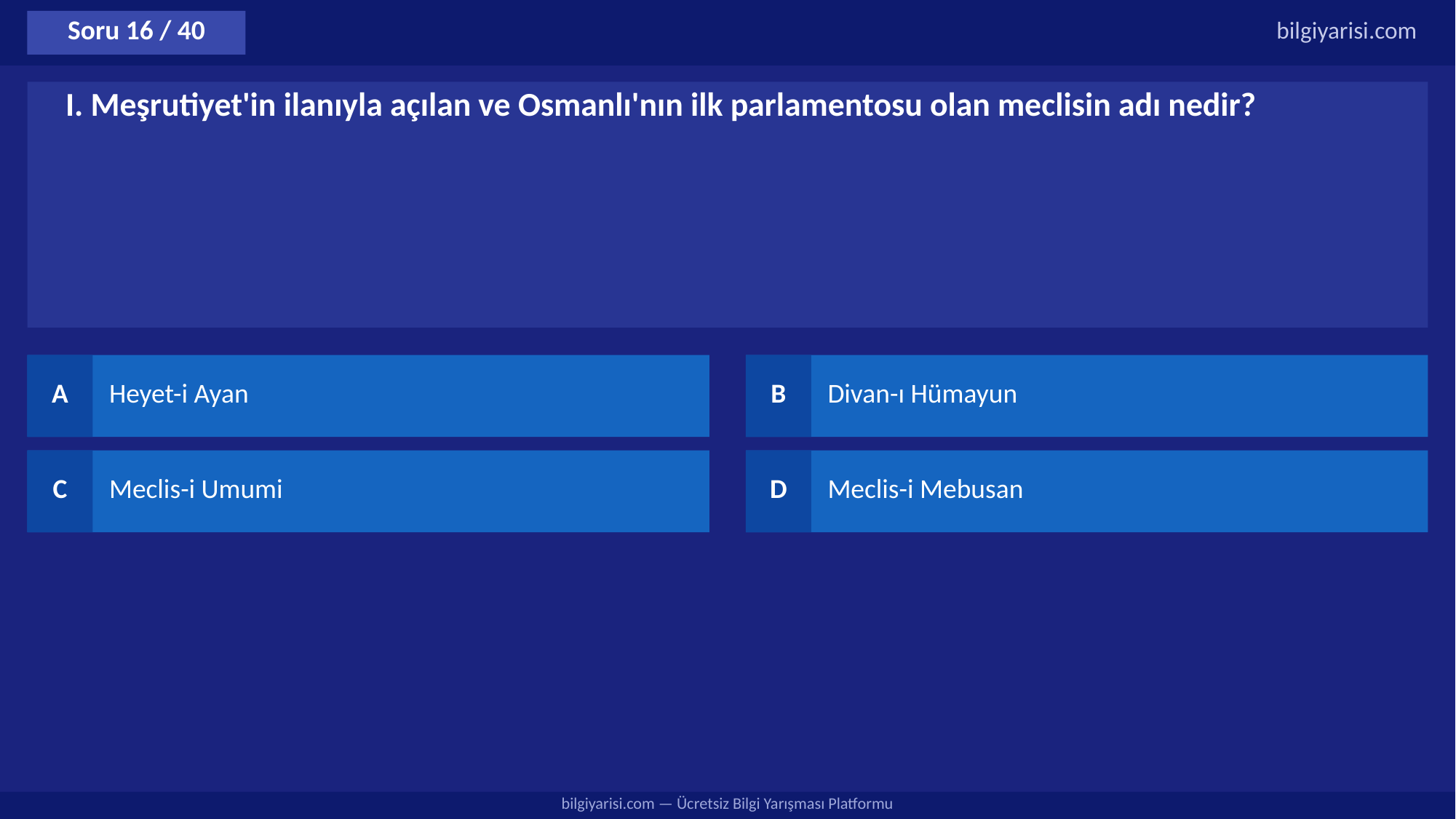

Soru 16 / 40
bilgiyarisi.com

I. Meşrutiyet'in ilanıyla açılan ve Osmanlı'nın ilk parlamentosu olan meclisin adı nedir?

A
Heyet-i Ayan

B
Divan-ı Hümayun

C
Meclis-i Umumi

D
Meclis-i Mebusan
bilgiyarisi.com — Ücretsiz Bilgi Yarışması Platformu